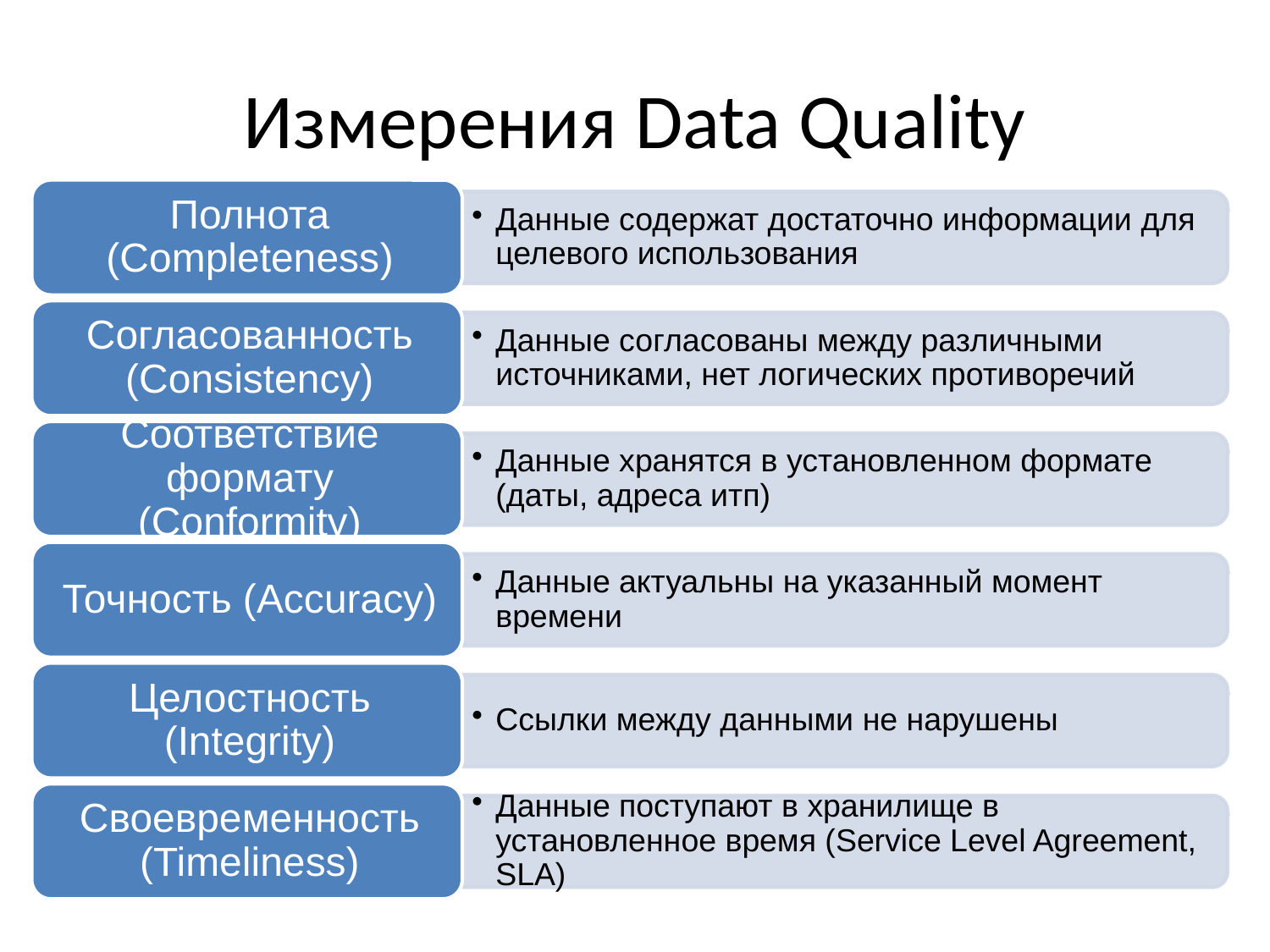

# Измерения Data Quality
Данные содержат достаточно информации для целевого использования
Полнота (Completeness)
Данные согласованы между различными источниками, нет логических противоречий
Согласованность (Consistency)
Данные хранятся в установленном формате (даты, адреса итп)
Соответствие формату (Conformity)
Данные актуальны на указанный момент времени
Точность (Accuracy)
Ссылки между данными не нарушены
Целостность (Integrity)
Данные поступают в хранилище в установленное время (Service Level Agreement, SLA)
Своевременность (Timeliness)